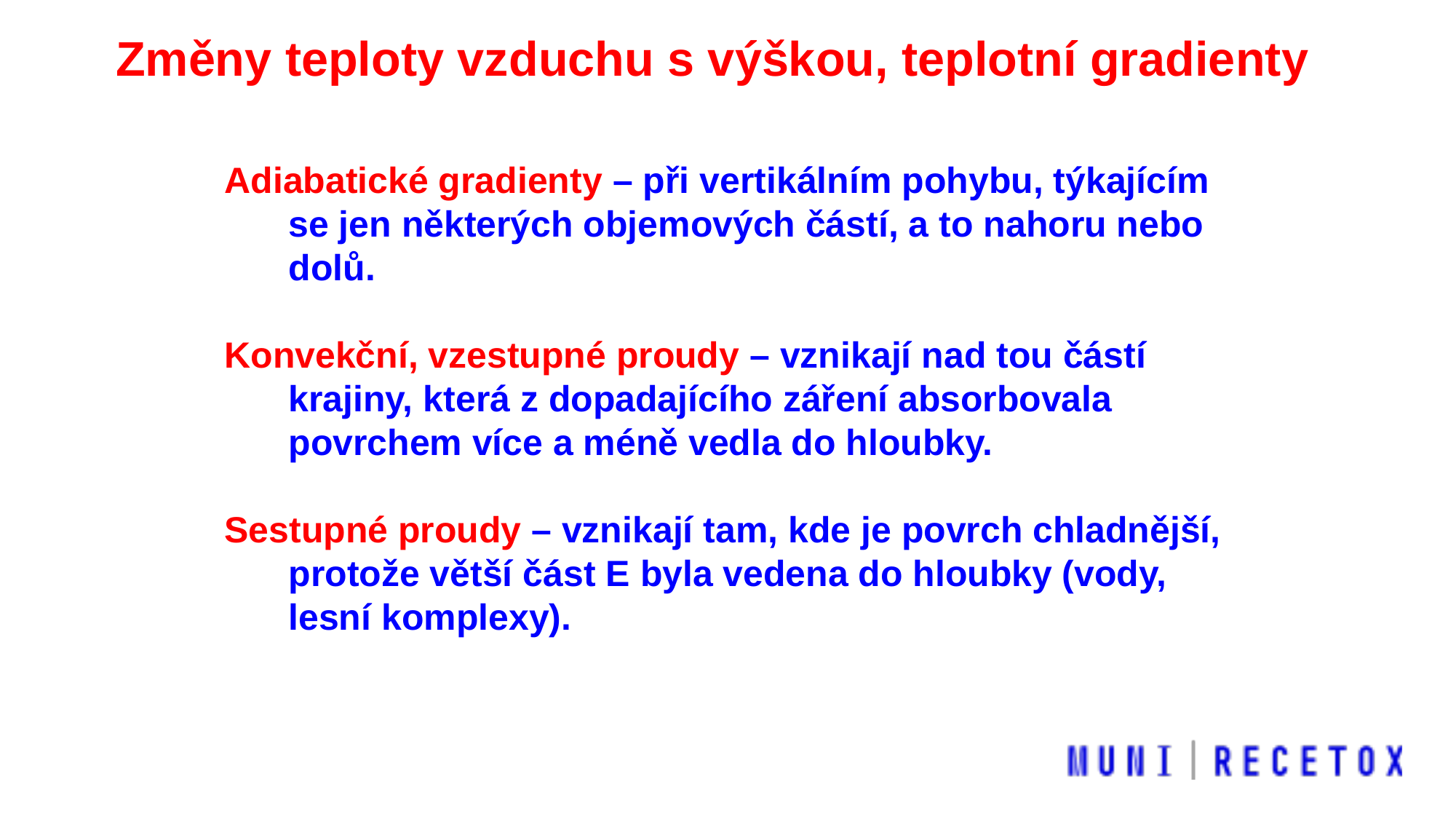

Změny teploty vzduchu s výškou, teplotní gradienty
Adiabatické gradienty – při vertikálním pohybu, týkajícím se jen některých objemových částí, a to nahoru nebo dolů.

Konvekční, vzestupné proudy – vznikají nad tou částí krajiny, která z dopadajícího záření absorbovala povrchem více a méně vedla do hloubky.

Sestupné proudy – vznikají tam, kde je povrch chladnější, protože větší část E byla vedena do hloubky (vody, lesní komplexy).